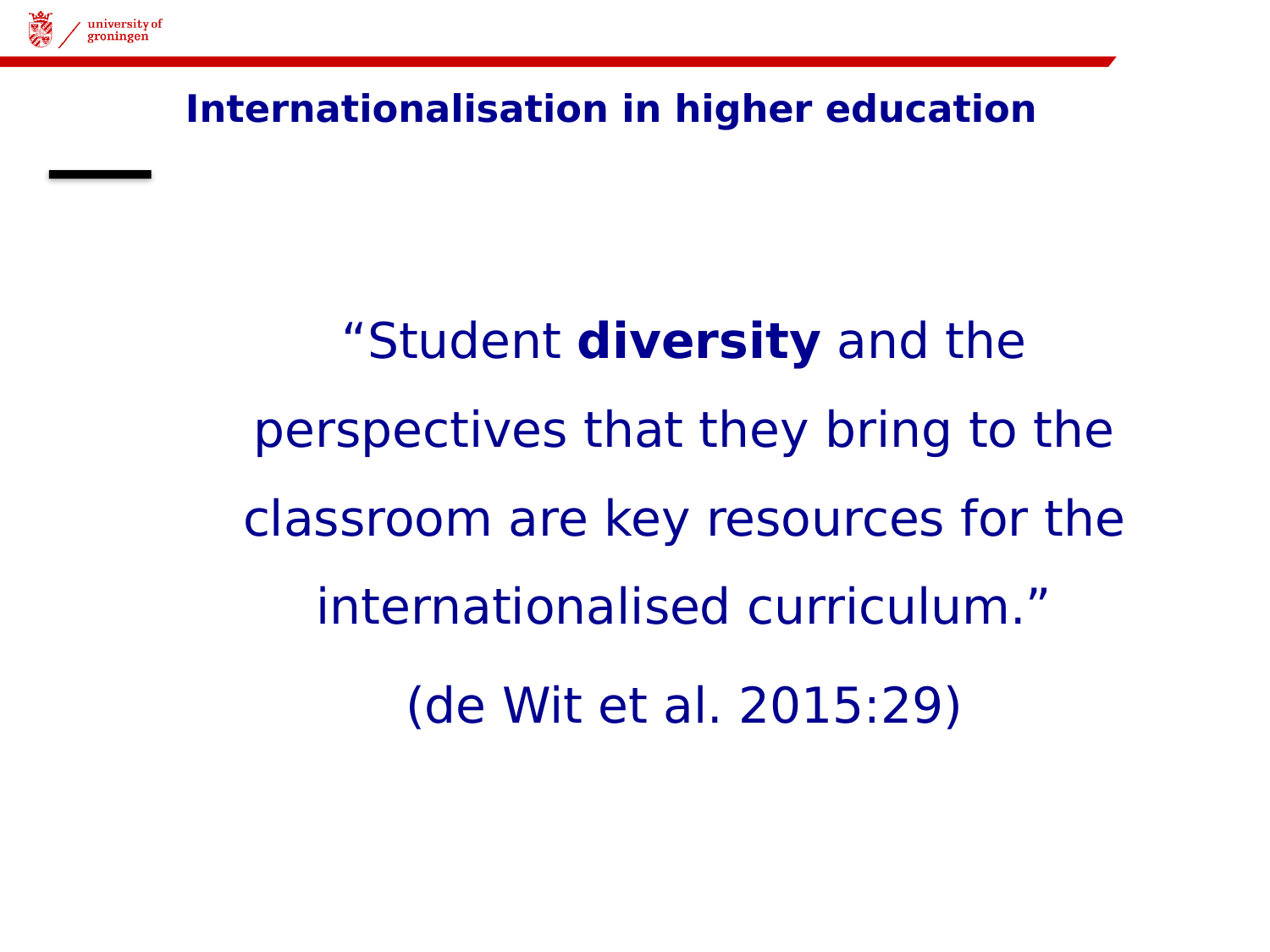

# Internationalisation in higher education

“Student diversity and the perspectives that they bring to the classroom are key resources for the internationalised curriculum.”
(de Wit et al. 2015:29)